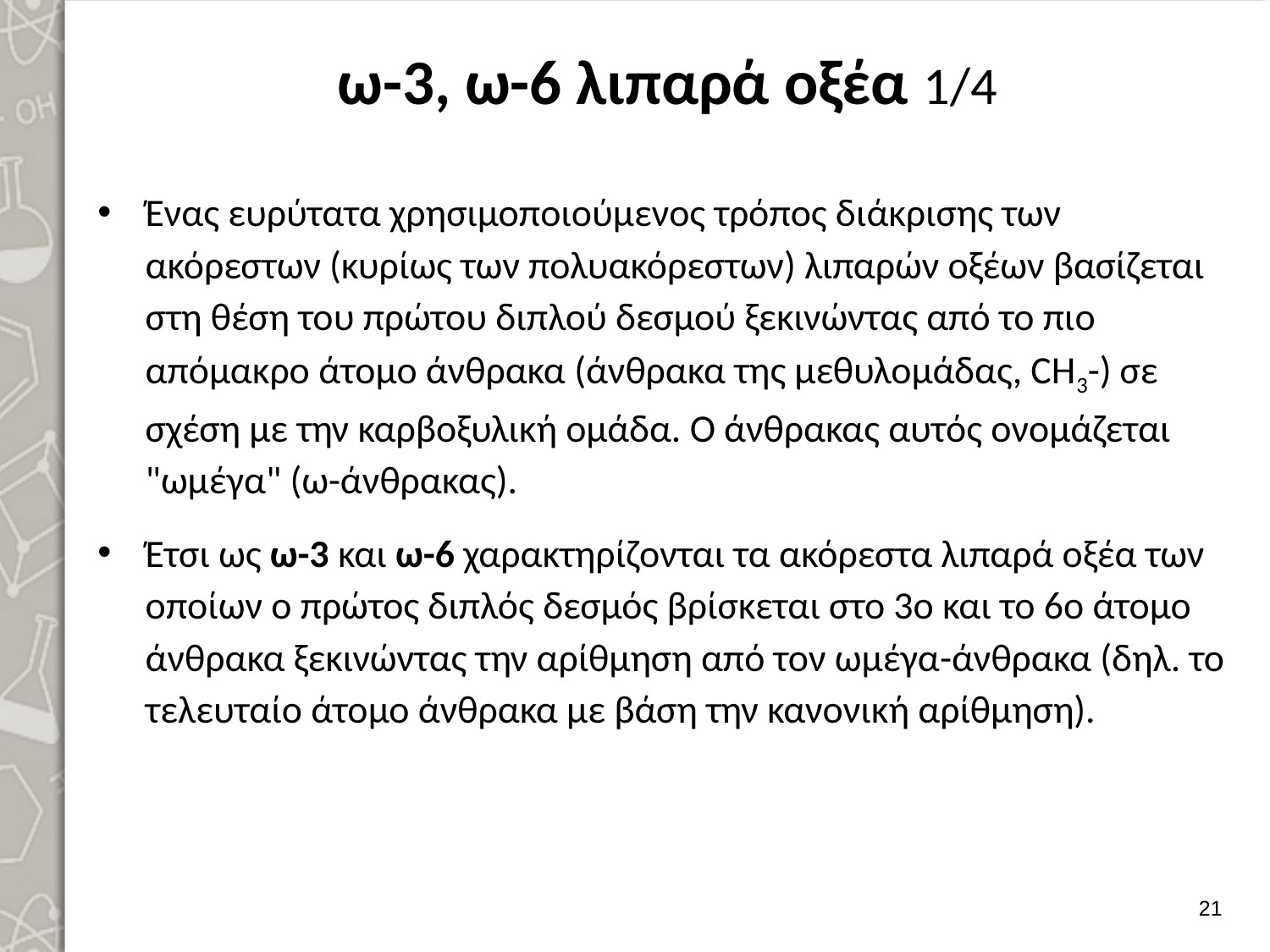

# ω-3, ω-6 λιπαρά οξέα 1/4
Ένας ευρύτατα χρησιμοποιούμενος τρόπος διάκρισης των ακόρεστων (κυρίως των πολυακόρεστων) λιπαρών οξέων βασίζεται στη θέση του πρώτου διπλού δεσμού ξεκινώντας από το πιο απόμακρο άτομο άνθρακα (άνθρακα της μεθυλομάδας, CH3-) σε σχέση με την καρβοξυλική ομάδα. Ο άνθρακας αυτός ονομάζεται "ωμέγα" (ω-άνθρακας).
Έτσι ως ω-3 και ω-6 χαρακτηρίζονται τα ακόρεστα λιπαρά οξέα των οποίων ο πρώτος διπλός δεσμός βρίσκεται στο 3ο και το 6ο άτομο άνθρακα ξεκινώντας την αρίθμηση από τον ωμέγα-άνθρακα (δηλ. το τελευταίο άτομο άνθρακα με βάση την κανονική αρίθμηση).
21